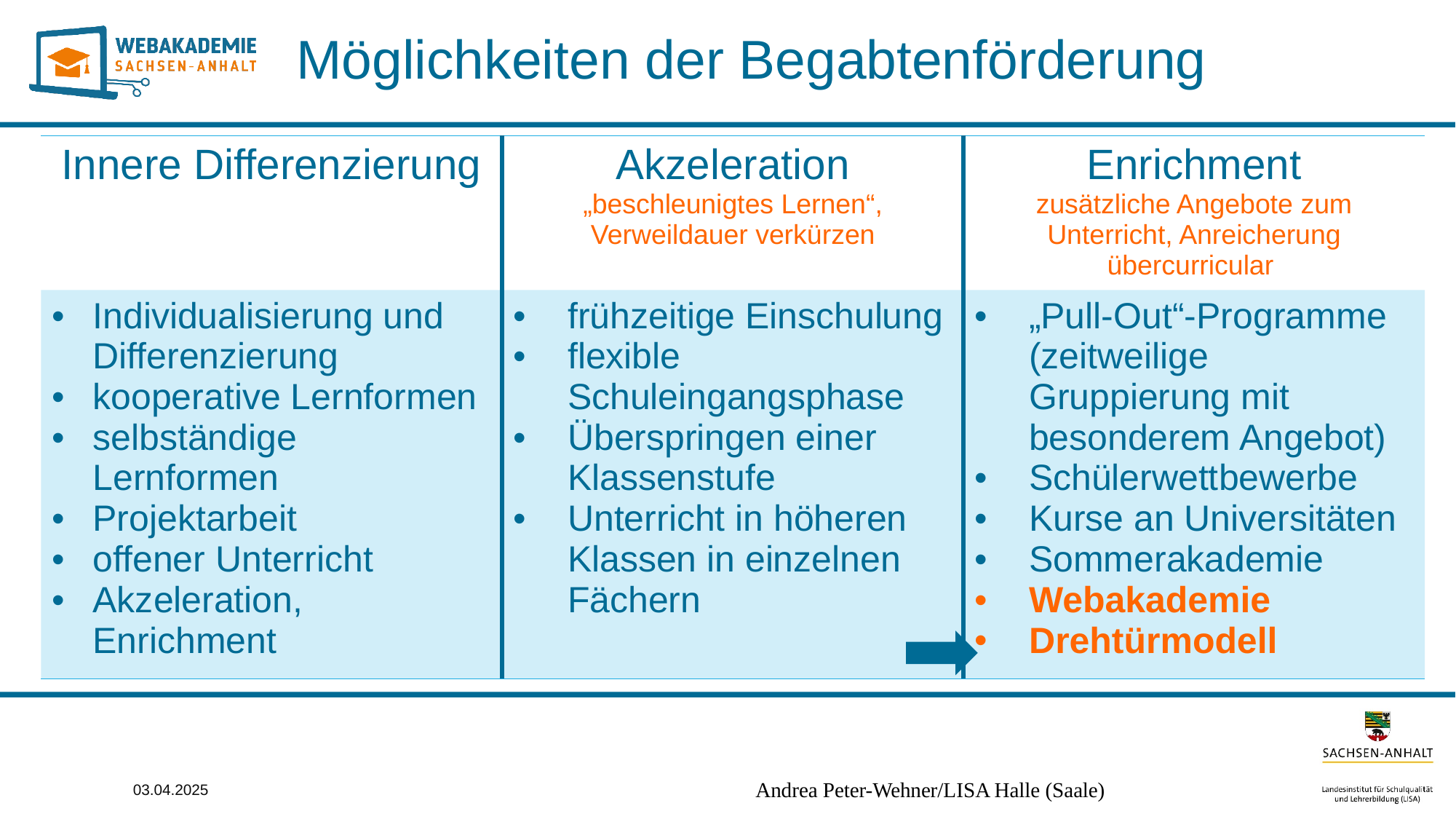

Möglichkeiten der Begabtenförderung
| Innere Differenzierung | Akzeleration „beschleunigtes Lernen“, Verweildauer verkürzen | Enrichment zusätzliche Angebote zum Unterricht, Anreicherung übercurricular |
| --- | --- | --- |
| Individualisierung und Differenzierung kooperative Lernformen selbständige Lernformen Projektarbeit offener Unterricht Akzeleration, Enrichment | frühzeitige Einschulung flexible Schuleingangsphase Überspringen einer Klassenstufe Unterricht in höheren Klassen in einzelnen Fächern | „Pull-Out“-Programme (zeitweilige Gruppierung mit besonderem Angebot) Schülerwettbewerbe Kurse an Universitäten Sommerakademie Webakademie Drehtürmodell |

03.04.2025
Andrea Peter-Wehner/LISA Halle (Saale)